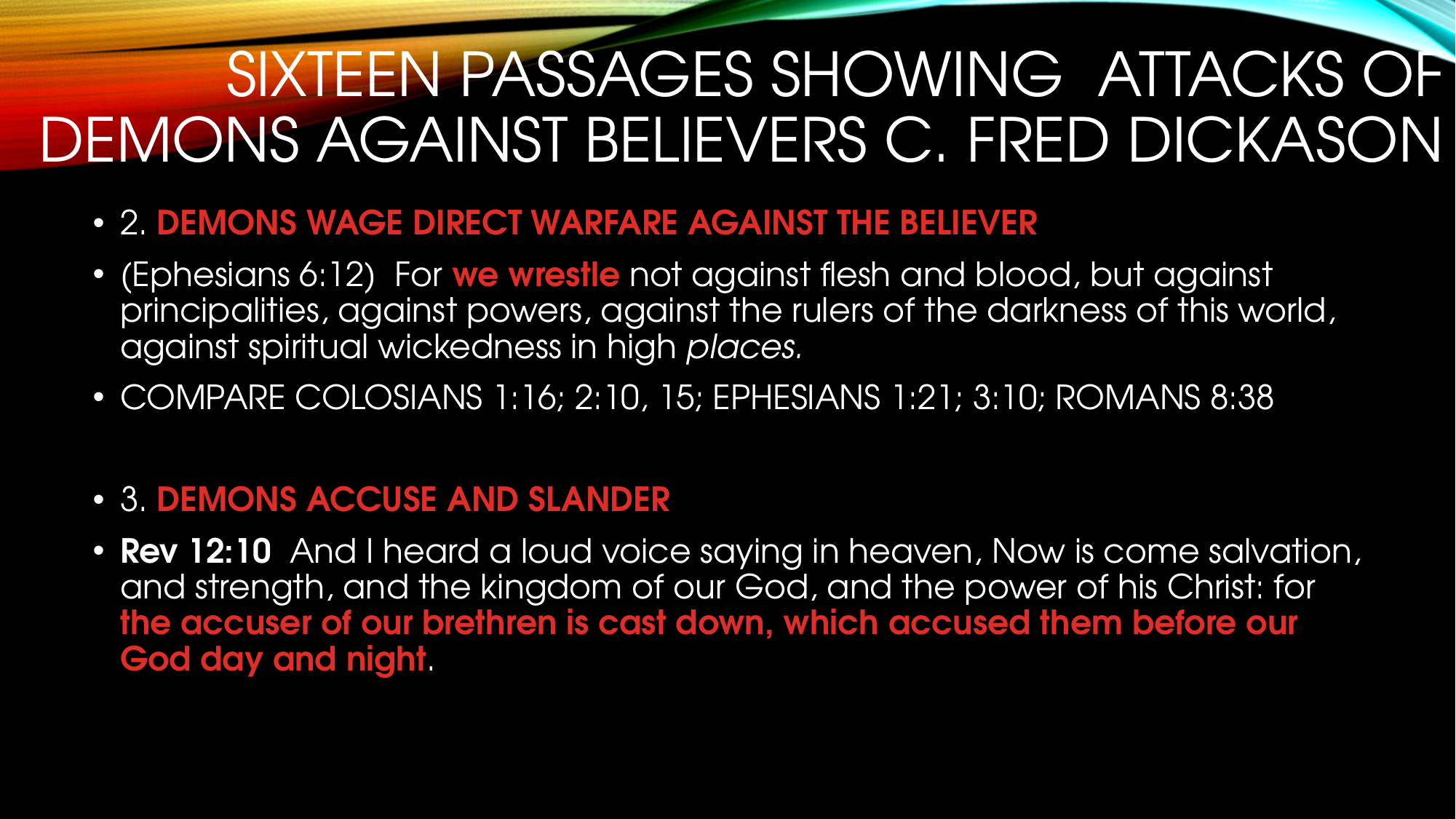

# Sixteen passages showing  attacks of demons against believers C. FRED DICKASON
2. DEMONS WAGE DIRECT WARFARE AGAINST THE BELIEVER
(Ephesians 6:12)  For we wrestle not against flesh and blood, but against principalities, against powers, against the rulers of the darkness of this world, against spiritual wickedness in high places.
COMPARE COLOSIANS 1:16; 2:10, 15; EPHESIANS 1:21; 3:10; ROMANS 8:38

3. DEMONS ACCUSE AND SLANDER
Rev 12:10  And I heard a loud voice saying in heaven, Now is come salvation, and strength, and the kingdom of our God, and the power of his Christ: for the accuser of our brethren is cast down, which accused them before our God day and night.